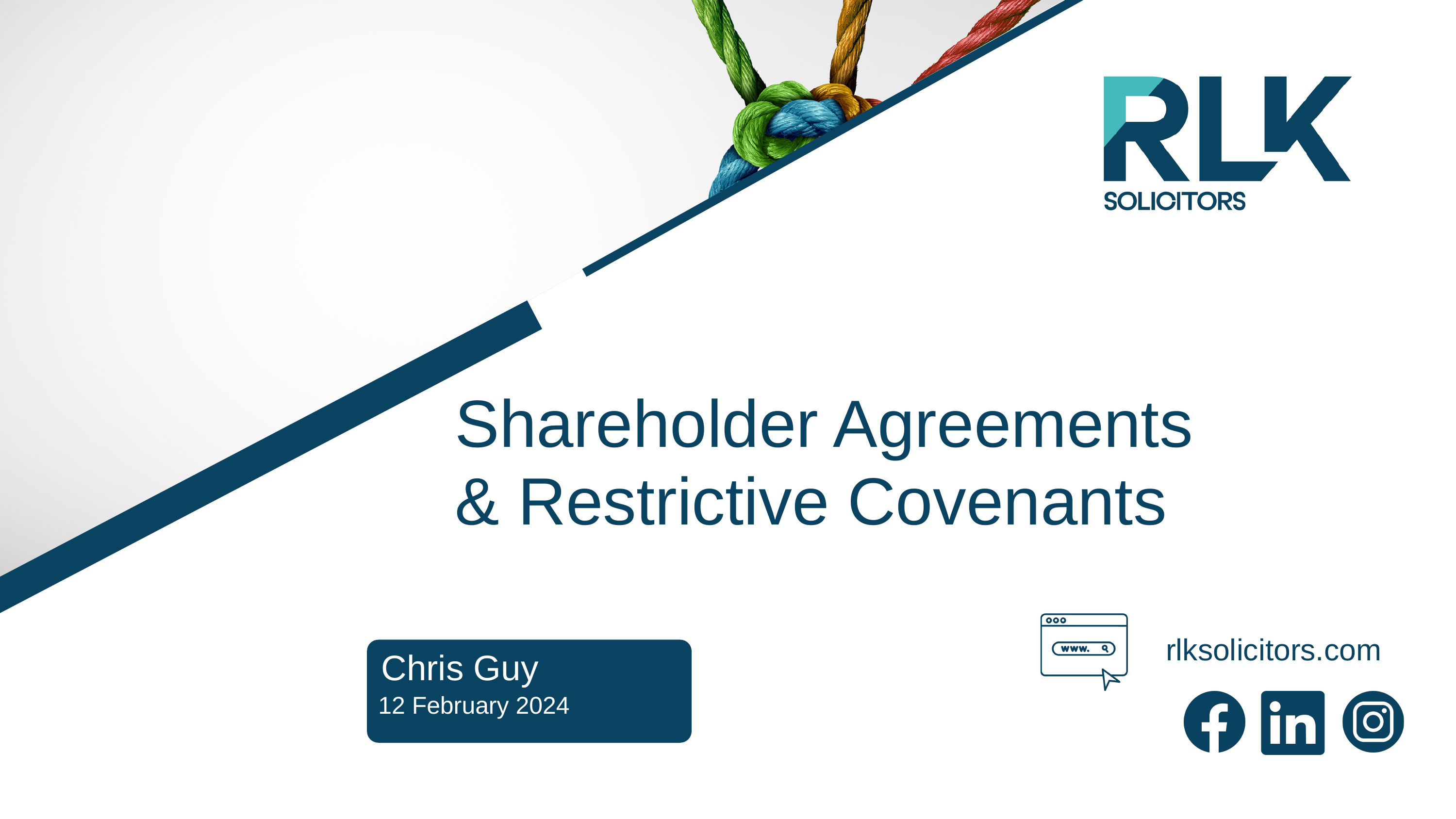

Shareholder Agreements
& Restrictive Covenants

rlksolicitors.com

 Chris Guy
 12 February 2024